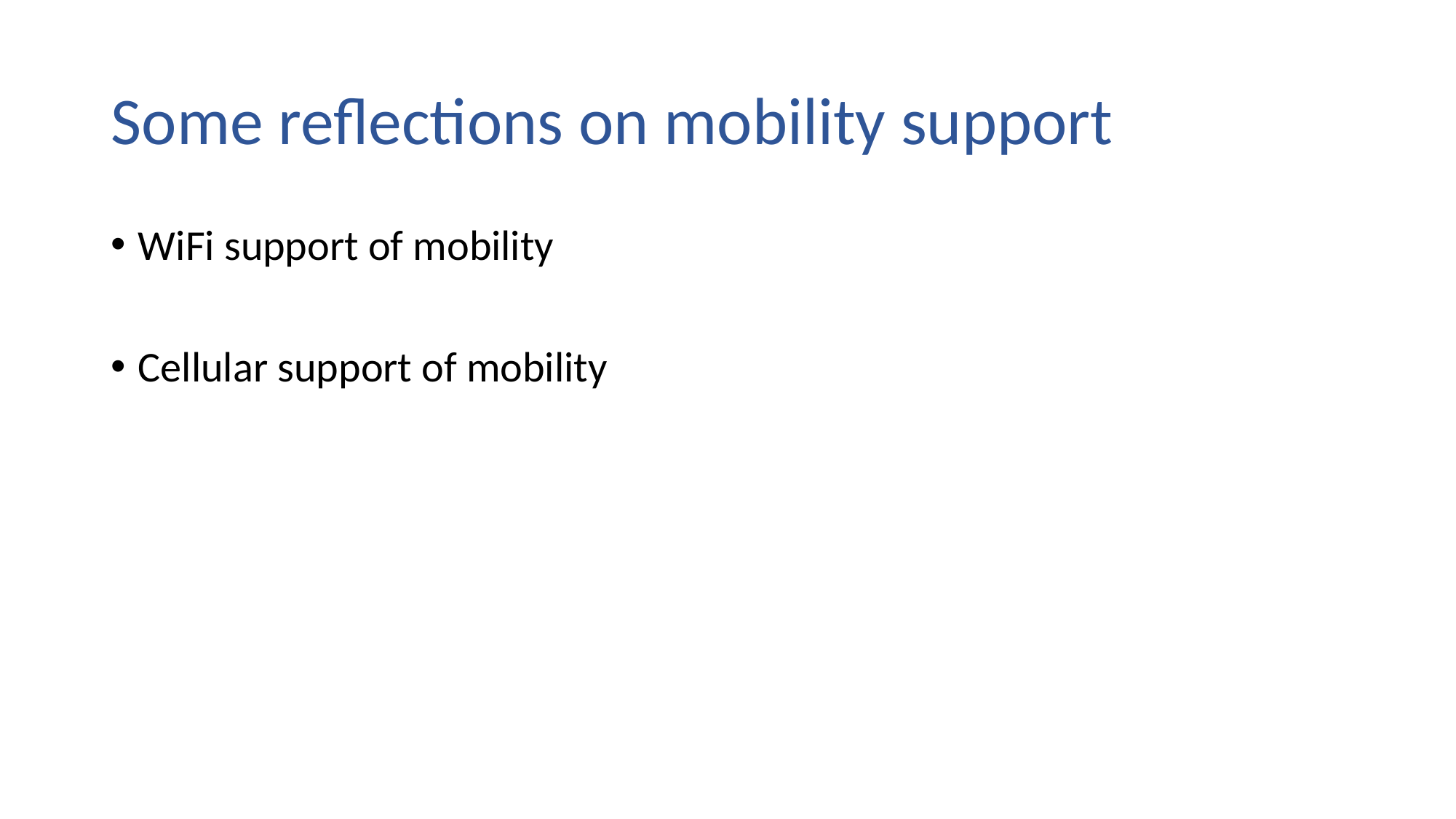

# Some reflections on mobility support
WiFi support of mobility

Cellular support of mobility